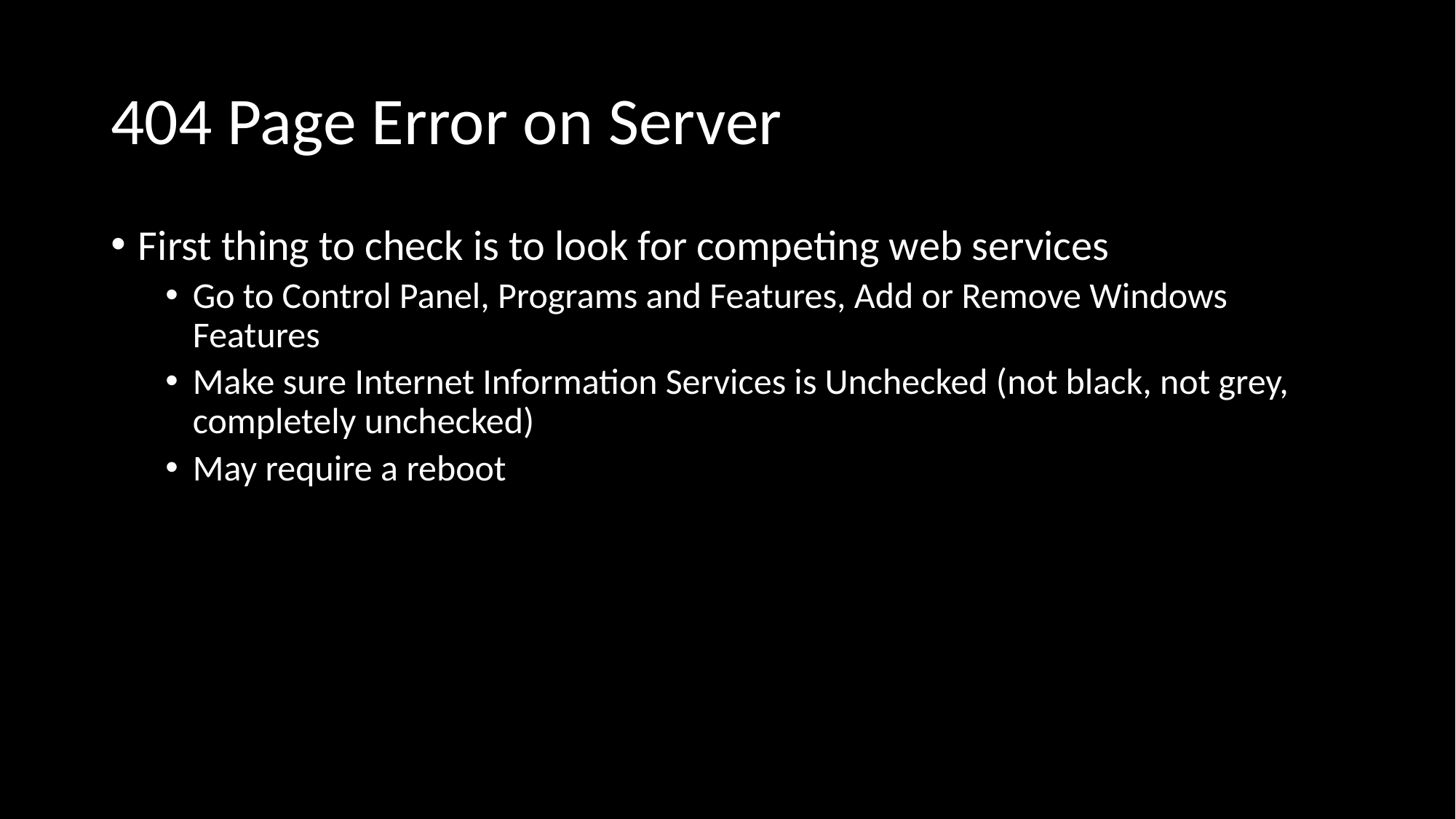

# 404 Page Error on Server
First thing to check is to look for competing web services
Go to Control Panel, Programs and Features, Add or Remove Windows Features
Make sure Internet Information Services is Unchecked (not black, not grey, completely unchecked)
May require a reboot